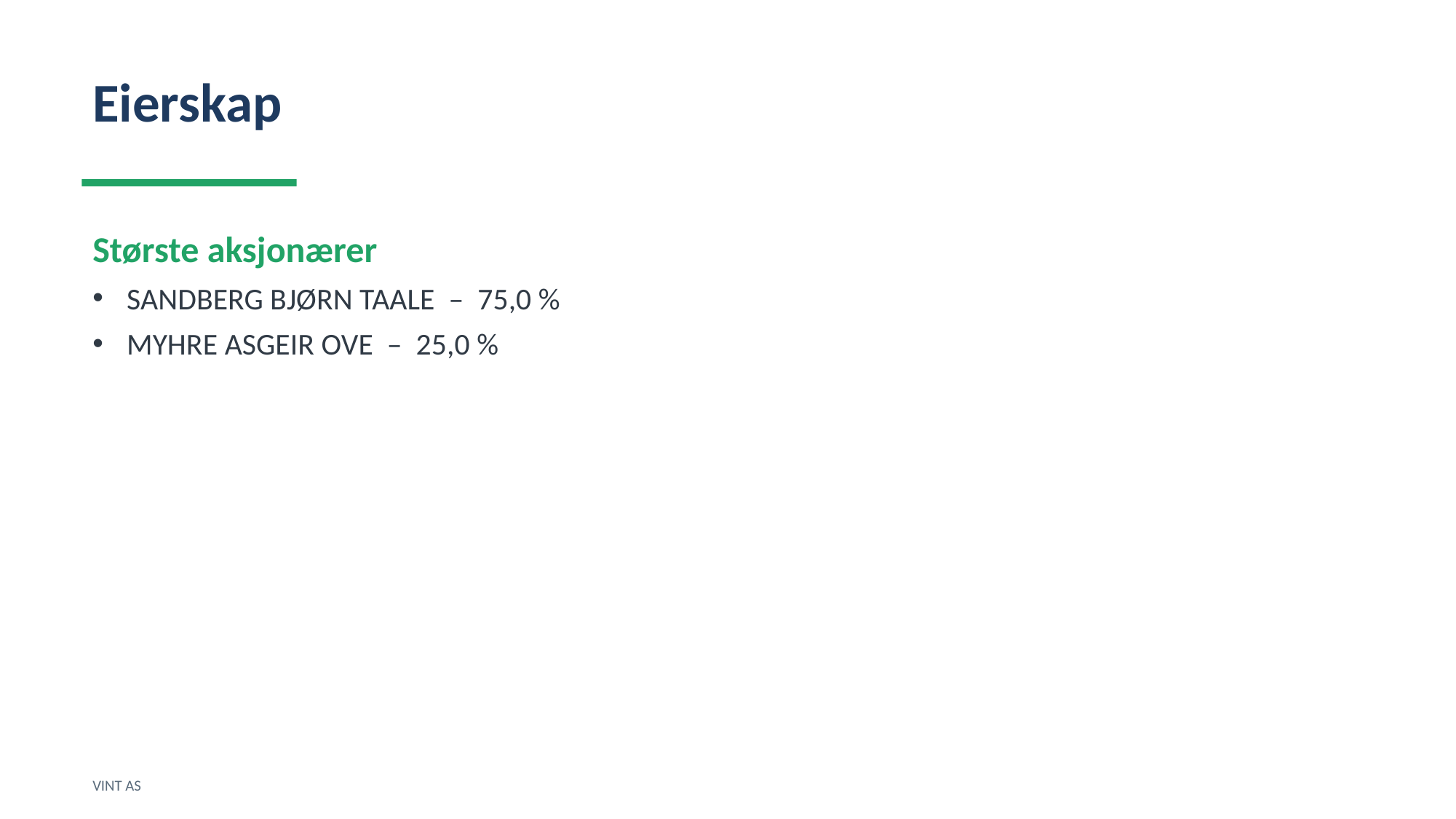

Eierskap

Største aksjonærer
SANDBERG BJØRN TAALE  –  75,0 %
MYHRE ASGEIR OVE  –  25,0 %
VINT AS